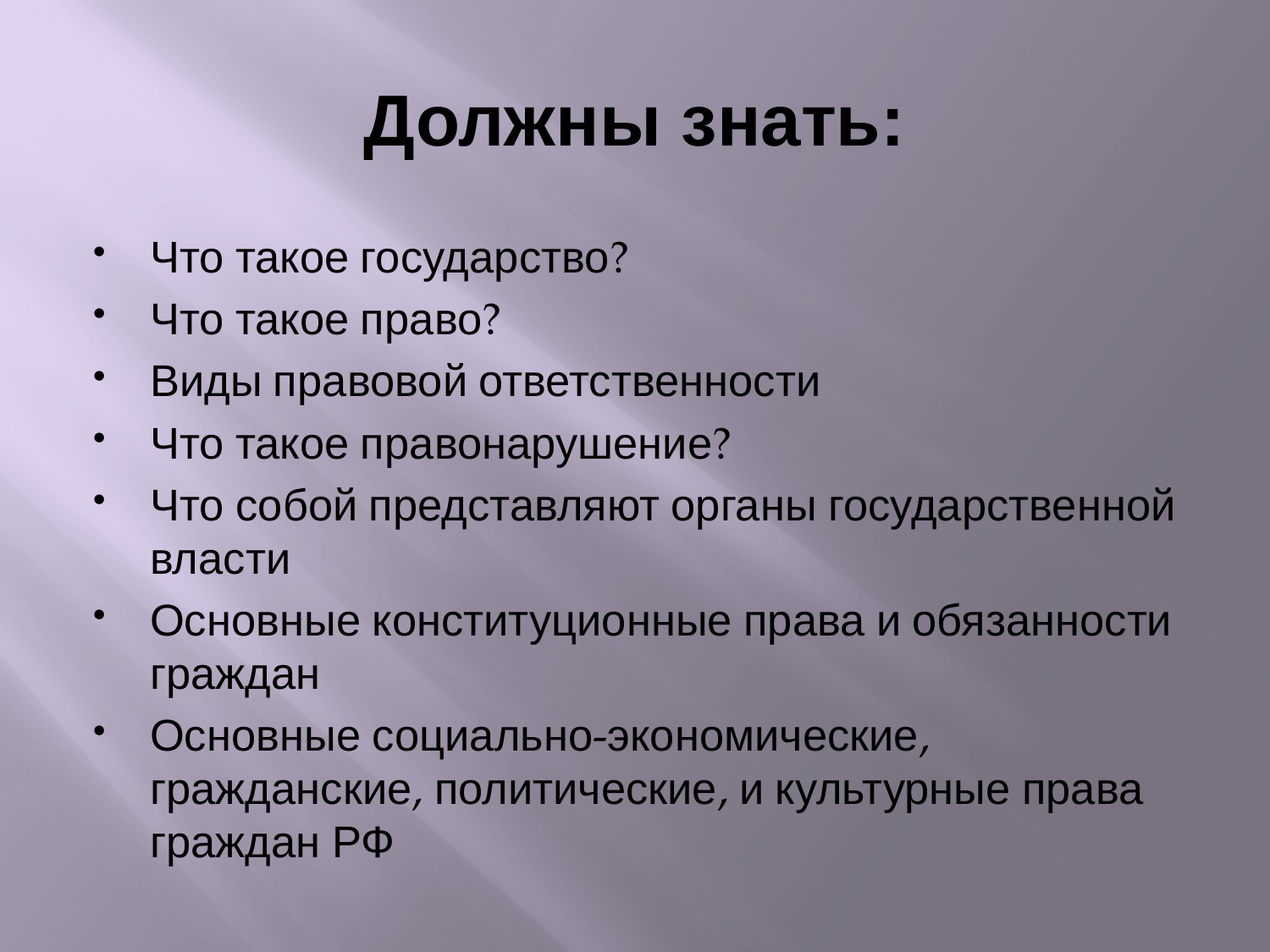

# Должны знать:
Что такое государство?
Что такое право?
Виды правовой ответственности
Что такое правонарушение?
Что собой представляют органы государственной власти
Основные конституционные права и обязанности граждан
Основные социально-экономические, гражданские, политические, и культурные права граждан РФ